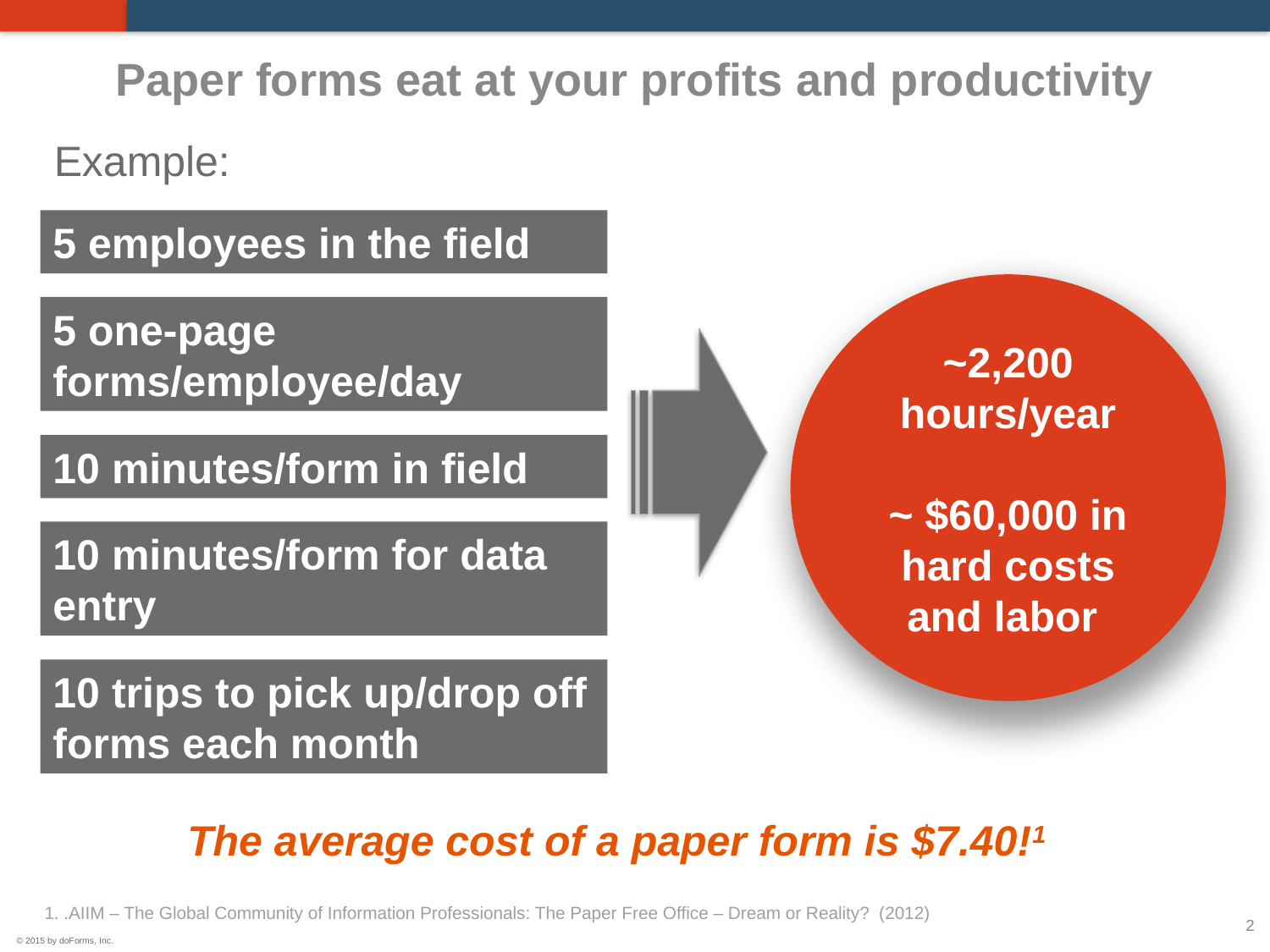

# Paper forms eat at your profits and productivity
Example:
5 employees in the field
~2,200 hours/year

~ $60,000 in hard costs and labor
5 one-page forms/employee/day

10 minutes/form in field
10 minutes/form for data entry
10 trips to pick up/drop off forms each month
The average cost of a paper form is $7.40!1
1. .AIIM – The Global Community of Information Professionals: The Paper Free Office – Dream or Reality?  (2012)